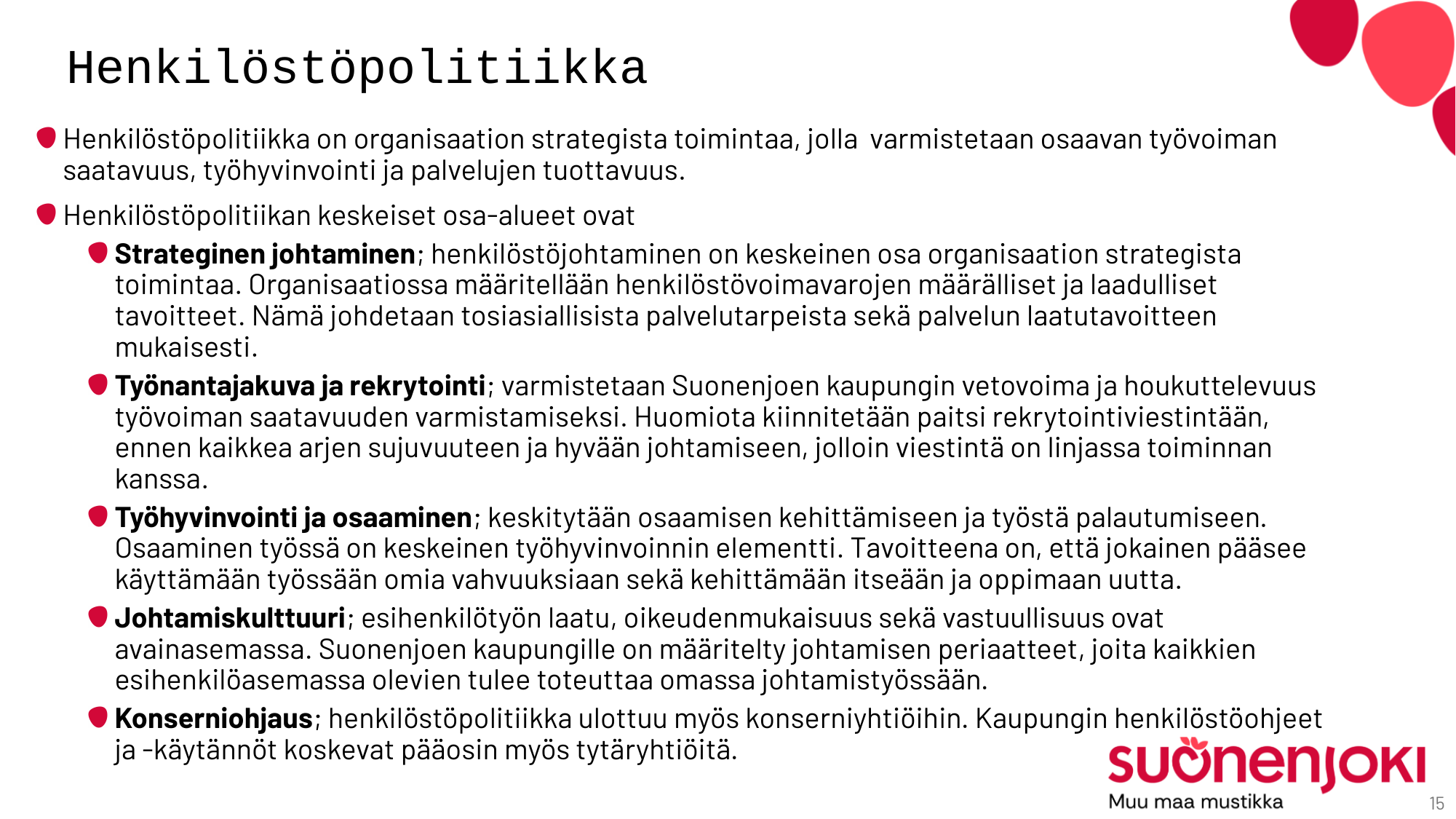

# Henkilöstöpolitiikka
Henkilöstöpolitiikka on organisaation strategista toimintaa, jolla  varmistetaan osaavan työvoiman saatavuus, työhyvinvointi ja palvelujen tuottavuus.
Henkilöstöpolitiikan keskeiset osa-alueet ovat
Strateginen johtaminen; henkilöstöjohtaminen on keskeinen osa organisaation strategista toimintaa. Organisaatiossa määritellään henkilöstövoimavarojen määrälliset ja laadulliset tavoitteet. Nämä johdetaan tosiasiallisista palvelutarpeista sekä palvelun laatutavoitteen mukaisesti.
Työnantajakuva ja rekrytointi; varmistetaan Suonenjoen kaupungin vetovoima ja houkuttelevuus työvoiman saatavuuden varmistamiseksi. Huomiota kiinnitetään paitsi rekrytointiviestintään, ennen kaikkea arjen sujuvuuteen ja hyvään johtamiseen, jolloin viestintä on linjassa toiminnan kanssa.
Työhyvinvointi ja osaaminen; keskitytään osaamisen kehittämiseen ja työstä palautumiseen. Osaaminen työssä on keskeinen työhyvinvoinnin elementti. Tavoitteena on, että jokainen pääsee käyttämään työssään omia vahvuuksiaan sekä kehittämään itseään ja oppimaan uutta.
Johtamiskulttuuri; esihenkilötyön laatu, oikeudenmukaisuus sekä vastuullisuus ovat avainasemassa. Suonenjoen kaupungille on määritelty johtamisen periaatteet, joita kaikkien esihenkilöasemassa olevien tulee toteuttaa omassa johtamistyössään.
Konserniohjaus; henkilöstöpolitiikka ulottuu myös konserniyhtiöihin. Kaupungin henkilöstöohjeet ja -käytännöt koskevat pääosin myös tytäryhtiöitä.
15